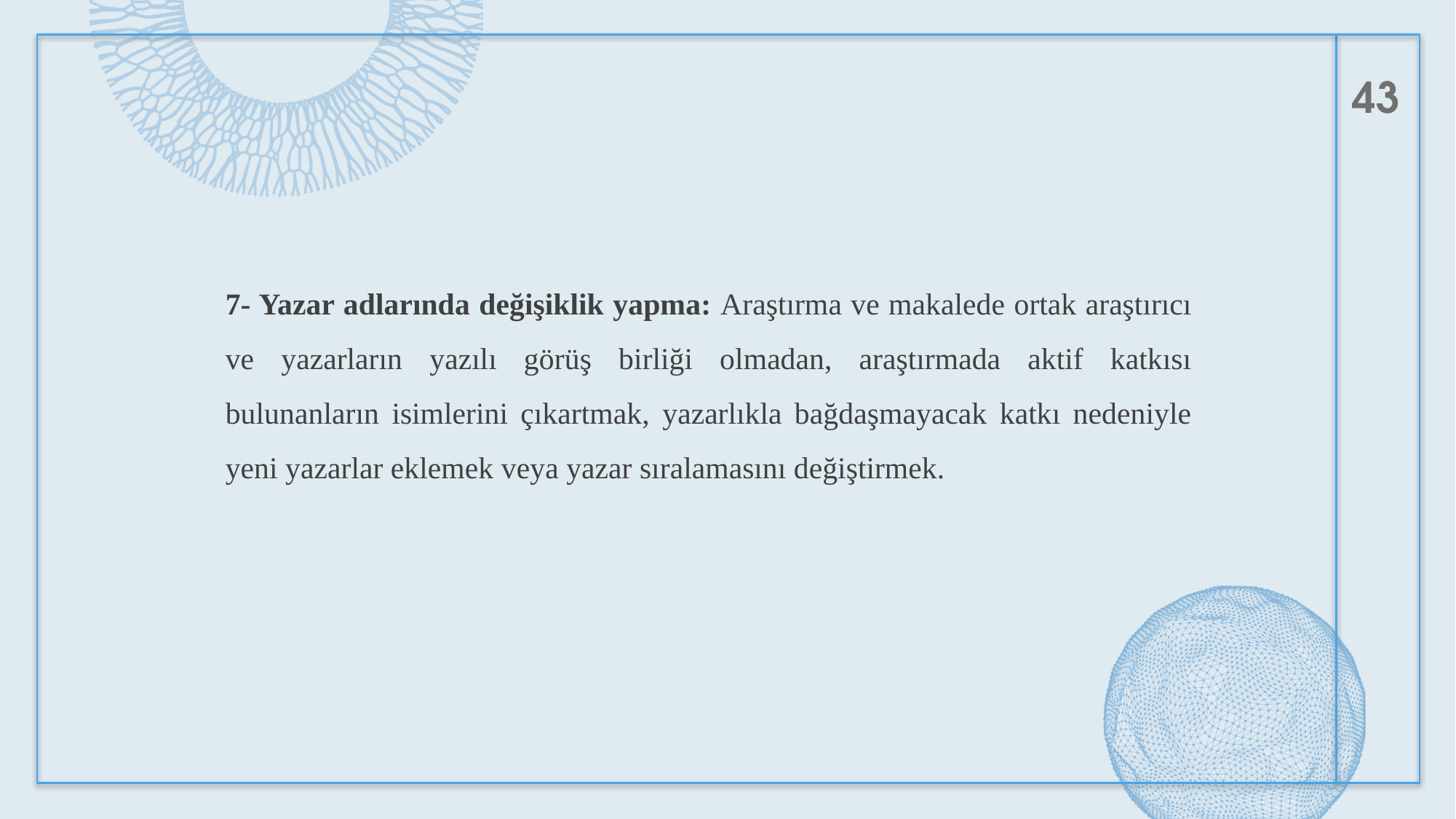

43
7- Yazar adlarında değişiklik yapma: Araştırma ve makalede ortak araştırıcı ve yazarların yazılı görüş birliği olmadan, araştırmada aktif katkısı bulunanların isimlerini çıkartmak, yazarlıkla bağdaşmayacak katkı nedeniyle yeni yazarlar eklemek veya yazar sıralamasını değiştirmek.